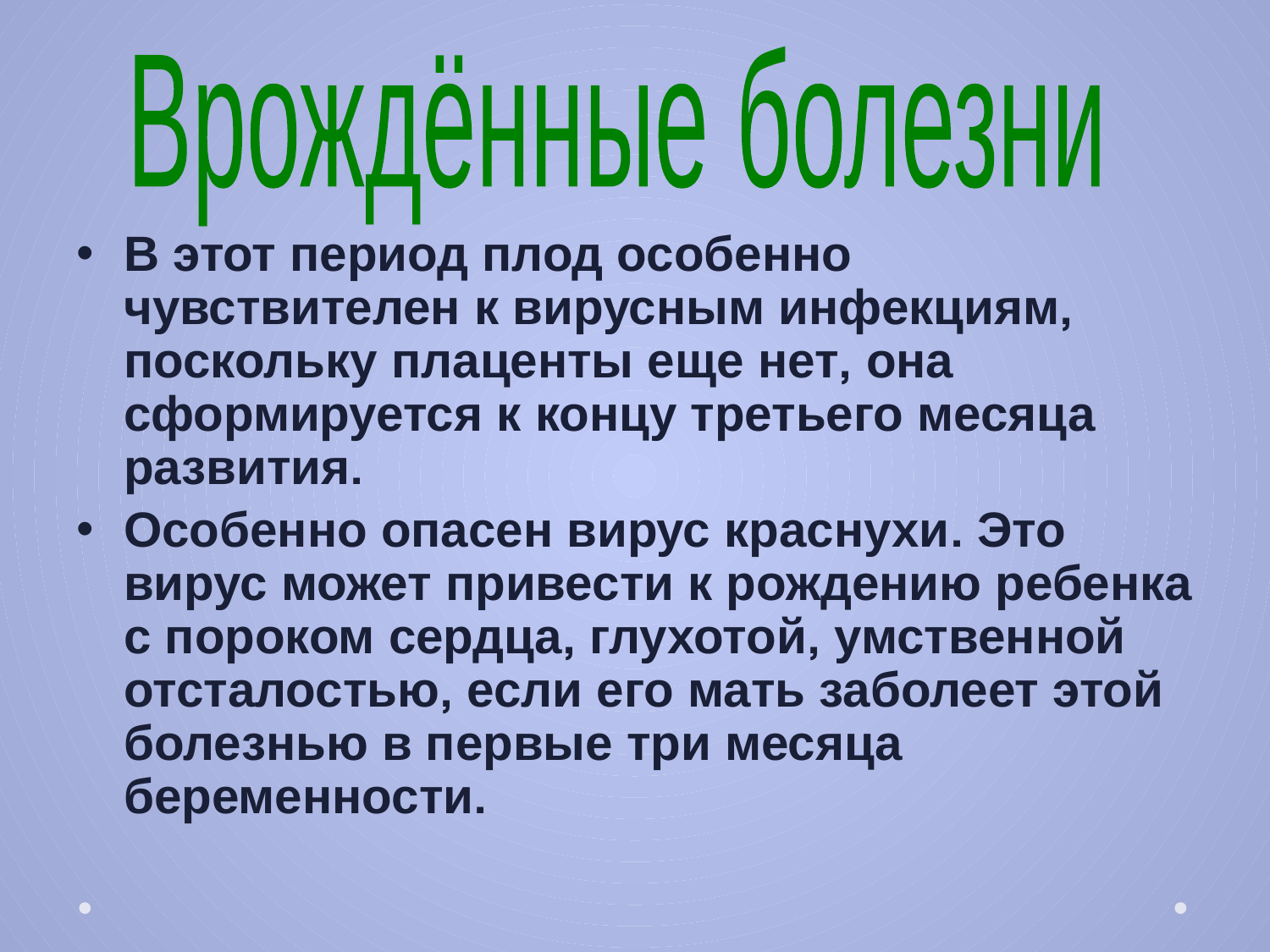

Врождённые болезни
В этот период плод особенно чувствителен к вирусным инфекциям, поскольку плаценты еще нет, она сформируется к концу третьего месяца развития.
Особенно опасен вирус краснухи. Это вирус может привести к рождению ребенка с пороком сердца, глухотой, умственной отсталостью, если его мать заболеет этой болезнью в первые три месяца беременности.